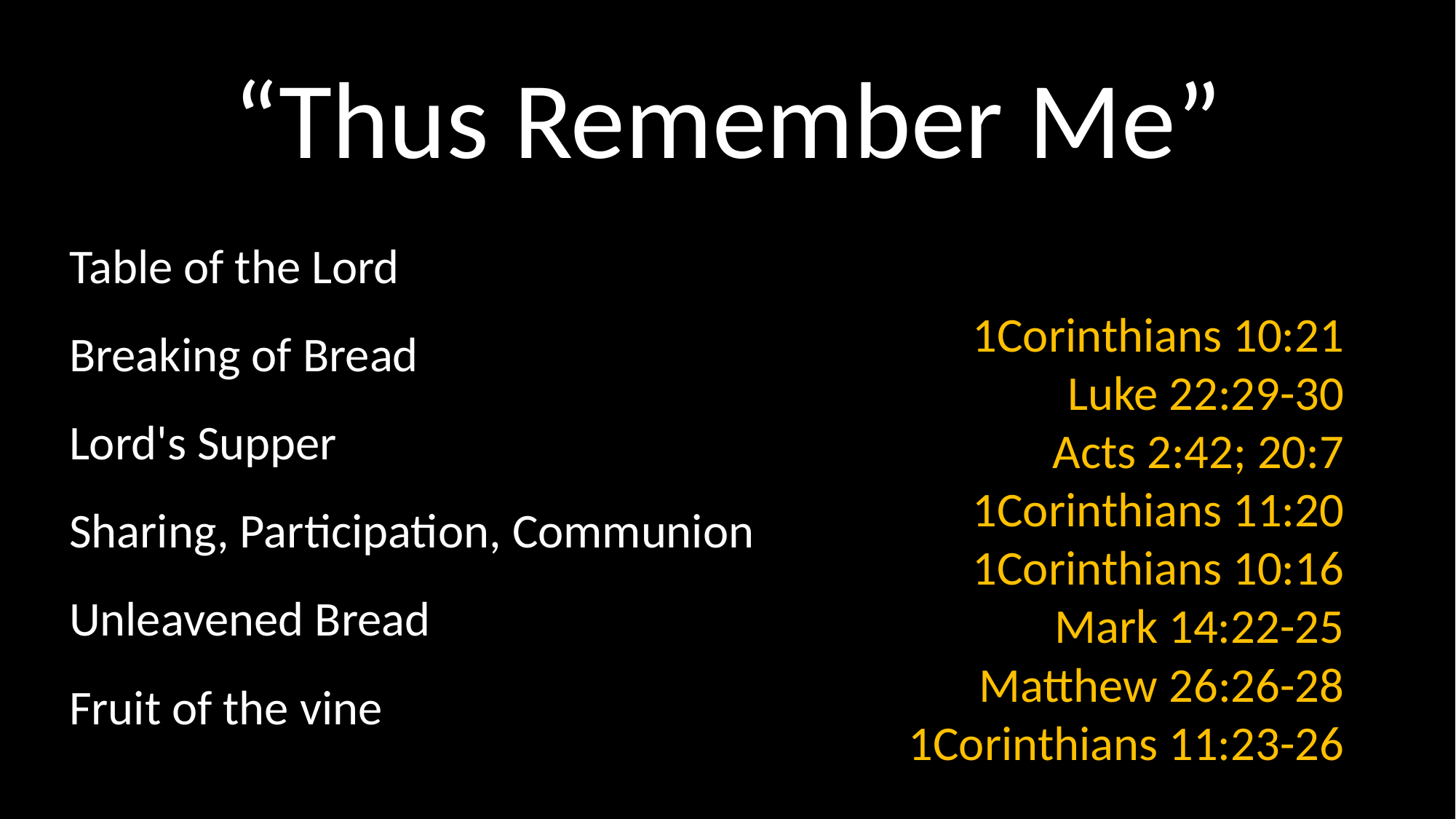

# “Thus Remember Me”
Table of the Lord
Breaking of Bread
Lord's Supper
Sharing, Participation, Communion
Unleavened Bread
Fruit of the vine
1Corinthians 10:21
Luke 22:29-30
Acts 2:42; 20:7
1Corinthians 11:20
1Corinthians 10:16
Mark 14:22-25
Matthew 26:26-28
1Corinthians 11:23-26